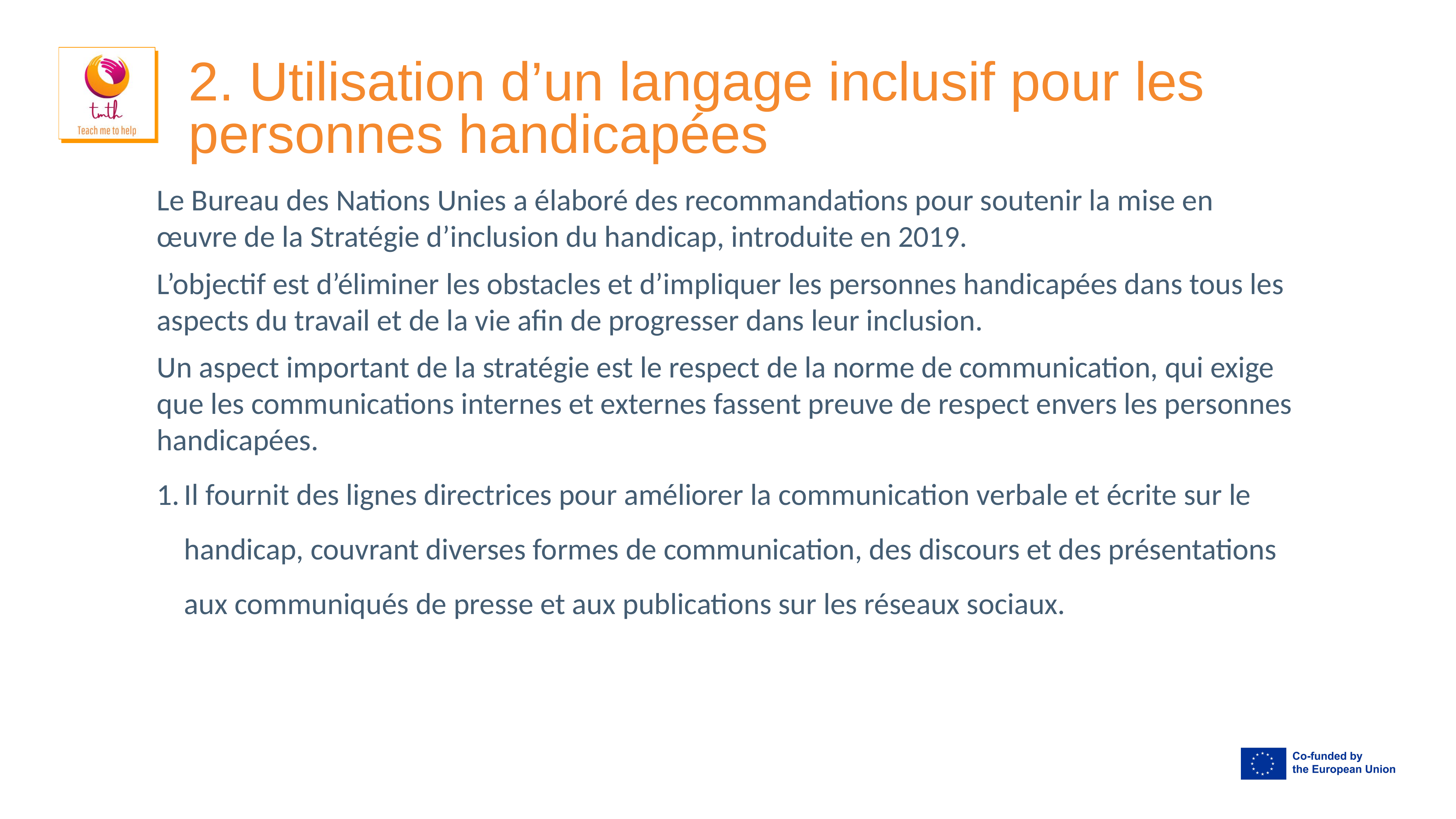

# 2. Utilisation d’un langage inclusif pour les personnes handicapées
Le Bureau des Nations Unies a élaboré des recommandations pour soutenir la mise en œuvre de la Stratégie d’inclusion du handicap, introduite en 2019.
L’objectif est d’éliminer les obstacles et d’impliquer les personnes handicapées dans tous les aspects du travail et de la vie afin de progresser dans leur inclusion.
Un aspect important de la stratégie est le respect de la norme de communication, qui exige que les communications internes et externes fassent preuve de respect envers les personnes handicapées.
Il fournit des lignes directrices pour améliorer la communication verbale et écrite sur le handicap, couvrant diverses formes de communication, des discours et des présentations aux communiqués de presse et aux publications sur les réseaux sociaux.